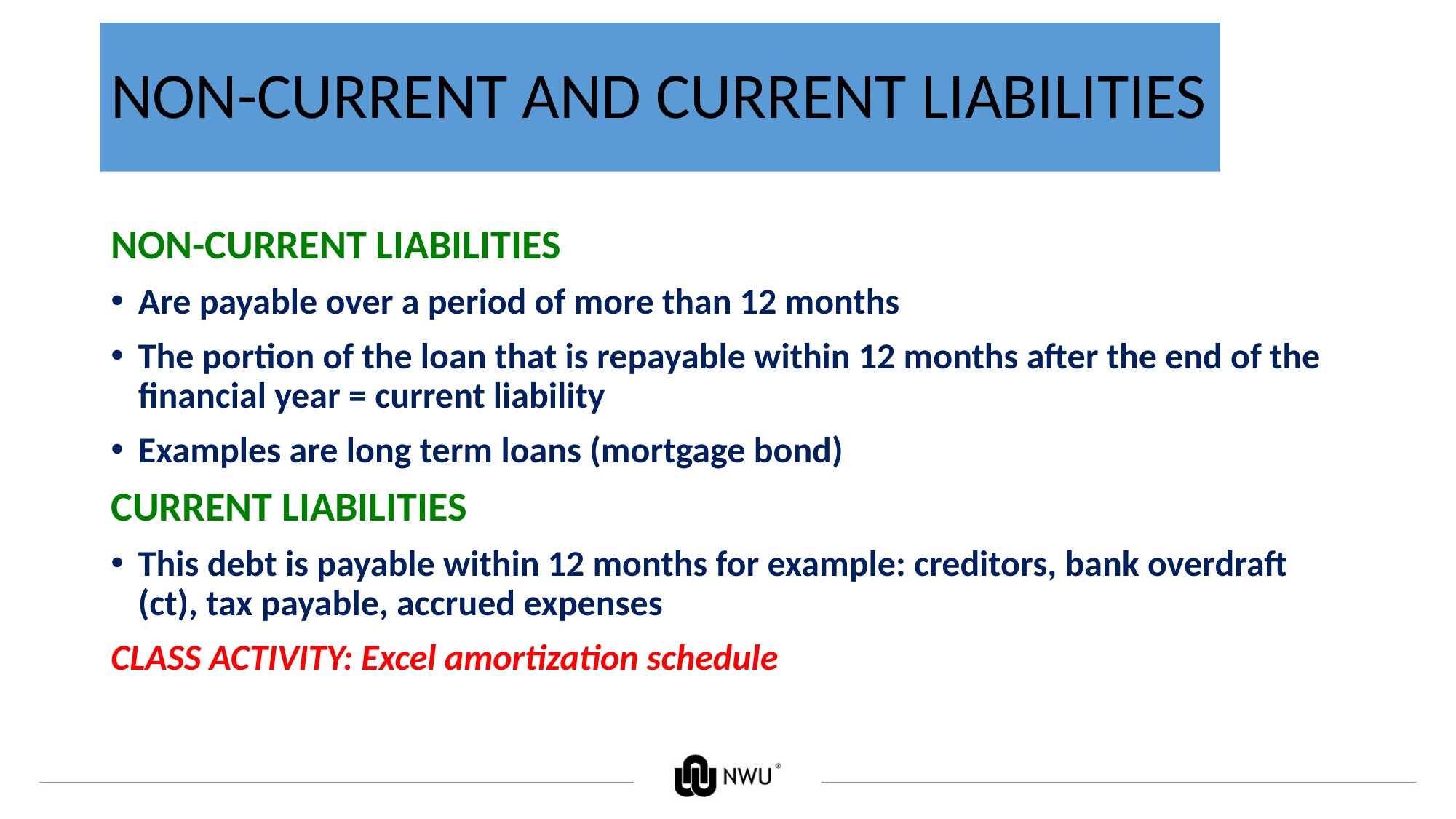

# NON-CURRENT AND CURRENT LIABILITIES
NON-CURRENT LIABILITIES
Are payable over a period of more than 12 months
The portion of the loan that is repayable within 12 months after the end of the financial year = current liability
Examples are long term loans (mortgage bond)
CURRENT LIABILITIES
This debt is payable within 12 months for example: creditors, bank overdraft (ct), tax payable, accrued expenses
CLASS ACTIVITY: Excel amortization schedule